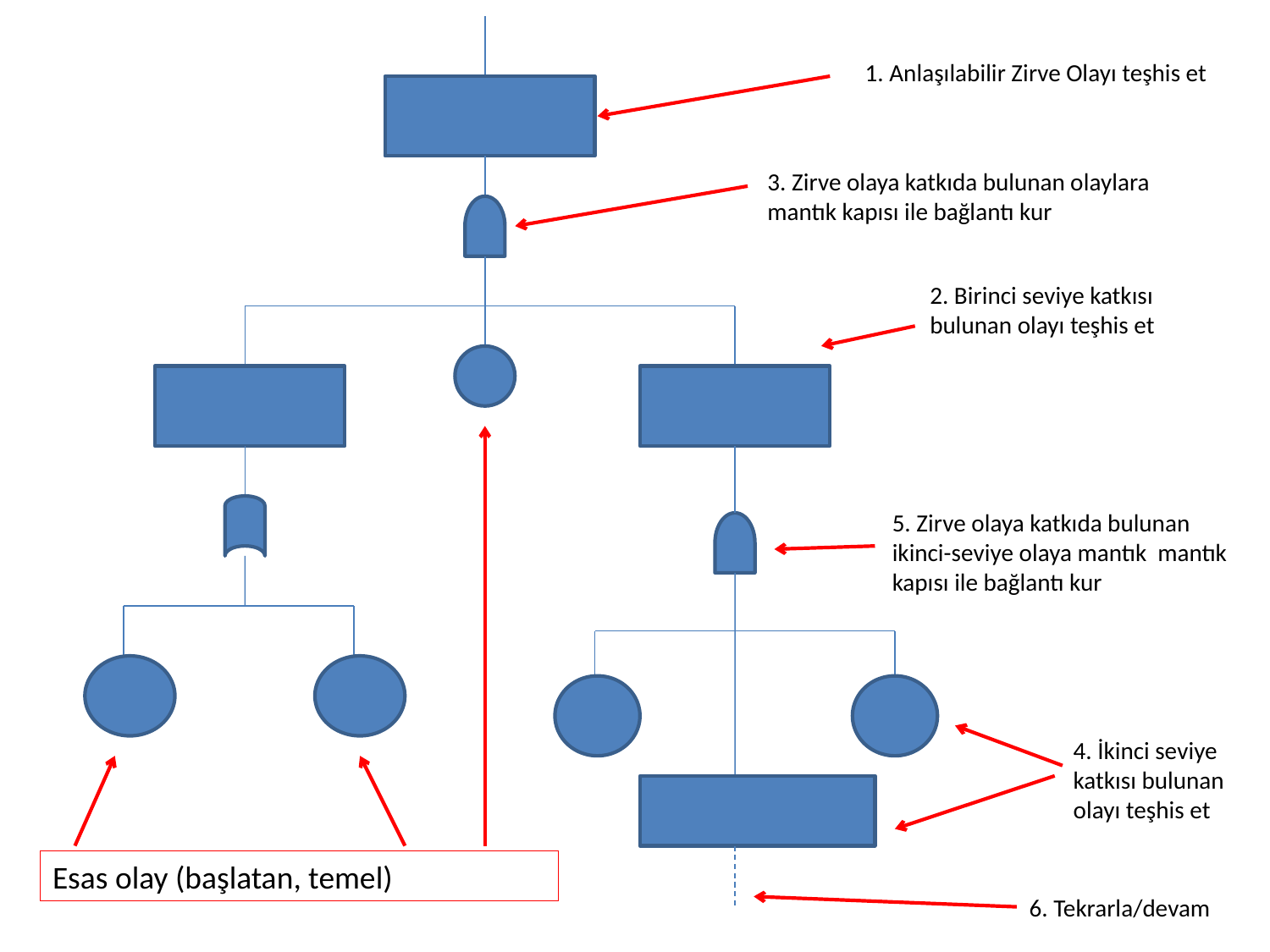

1. Anlaşılabilir Zirve Olayı teşhis et

3. Zirve olaya katkıda bulunan olaylara mantık kapısı ile bağlantı kur

2. Birinci seviye katkısı bulunan olayı teşhis et

5. Zirve olaya katkıda bulunan ikinci-seviye olaya mantık  mantık kapısı ile bağlantı kur

4. İkinci seviye katkısı bulunan olayı teşhis et

Esas olay (başlatan, temel)
6. Tekrarla/devam